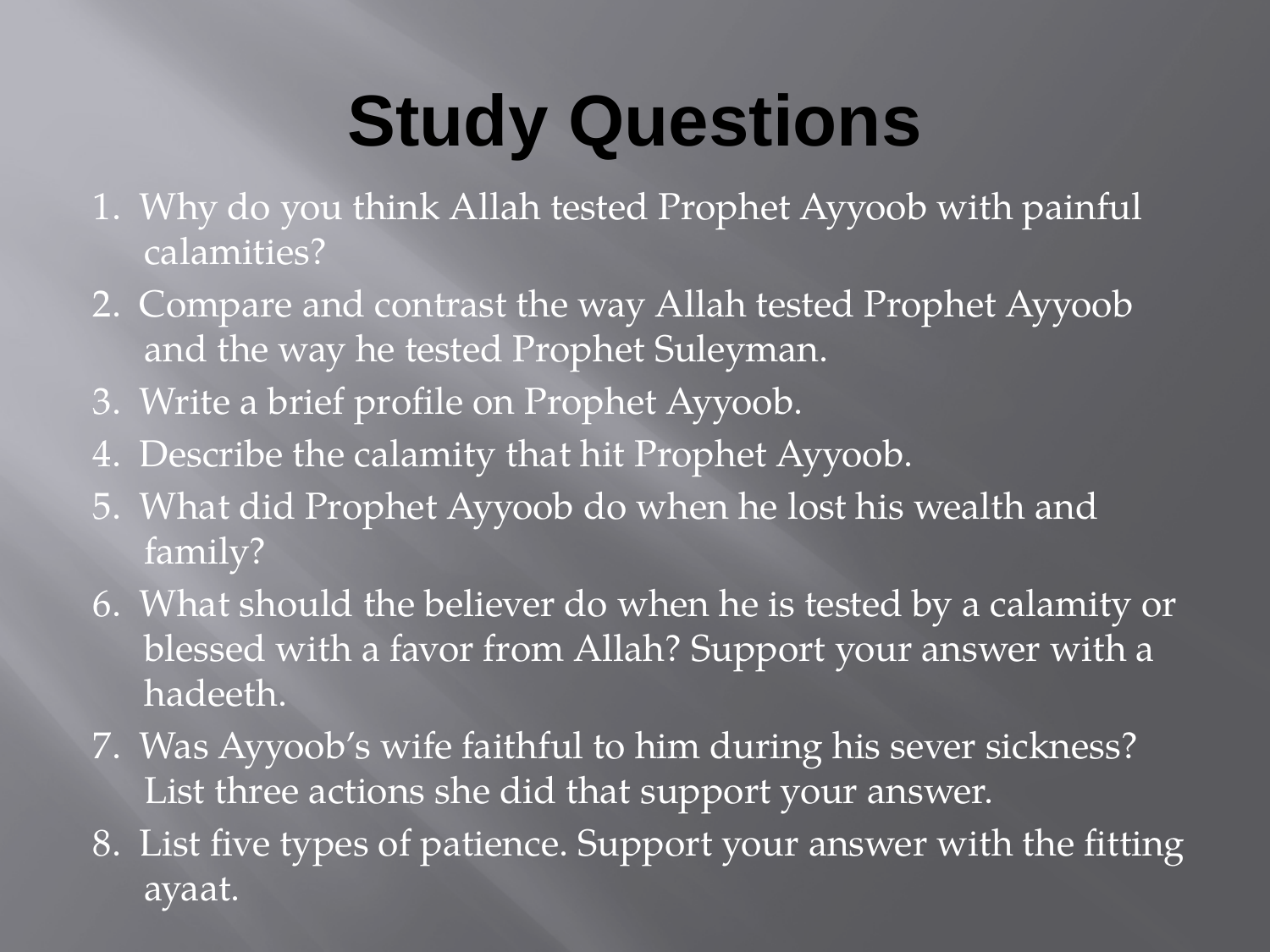

# Study Questions
1.  Why do you think Allah tested Prophet Ayyoob with painful calamities?
2.  Compare and contrast the way Allah tested Prophet Ayyoob and the way he tested Prophet Suleyman.
3.  Write a brief profile on Prophet Ayyoob.
4.  Describe the calamity that hit Prophet Ayyoob.
5.  What did Prophet Ayyoob do when he lost his wealth and family?
6.  What should the believer do when he is tested by a calamity or blessed with a favor from Allah? Support your answer with a hadeeth.
7.  Was Ayyoob’s wife faithful to him during his sever sickness? List three actions she did that support your answer.
8.  List five types of patience. Support your answer with the fitting ayaat.